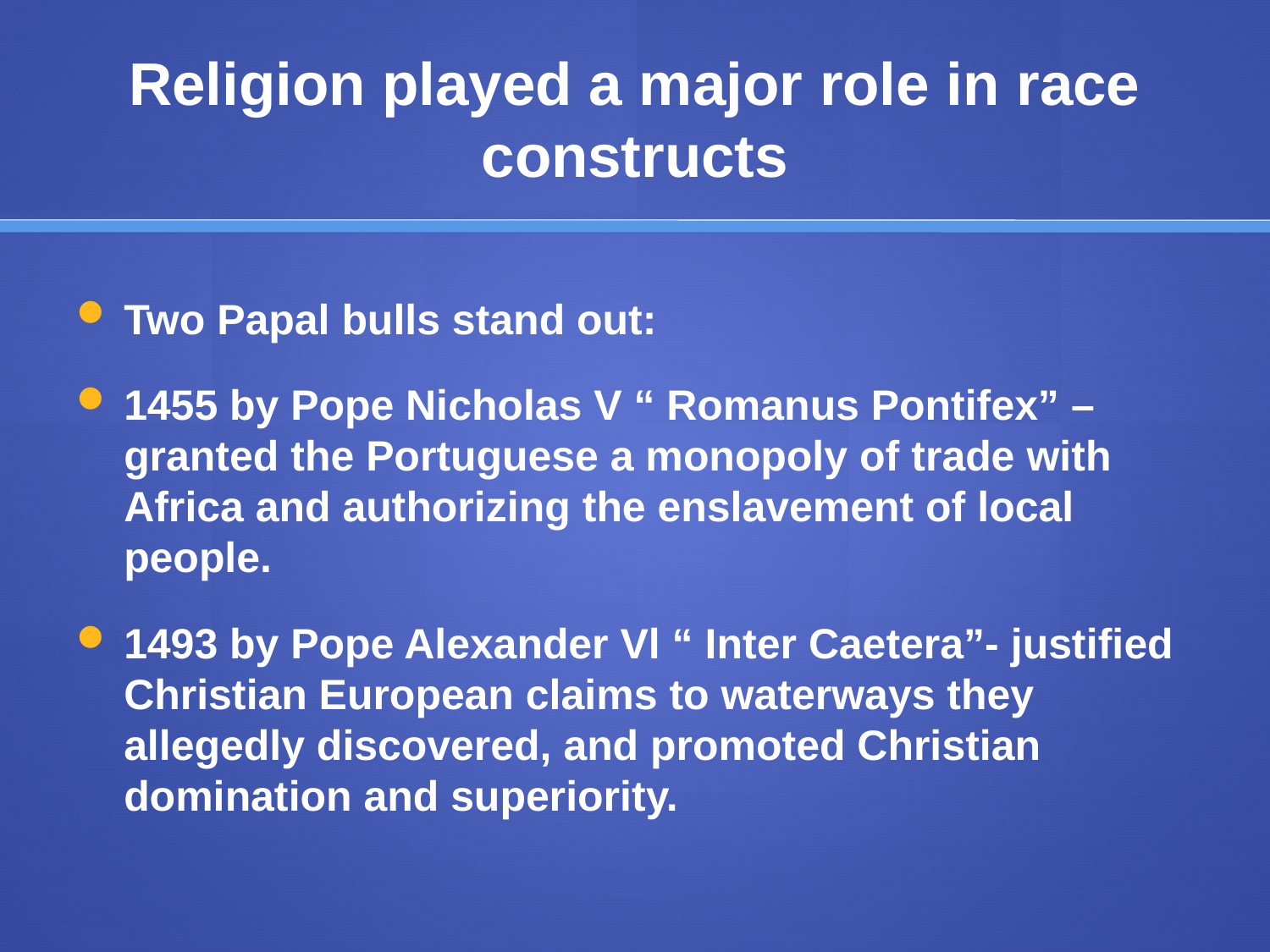

# Religion played a major role in race constructs
Two Papal bulls stand out:
1455 by Pope Nicholas V “ Romanus Pontifex” – granted the Portuguese a monopoly of trade with Africa and authorizing the enslavement of local people.
1493 by Pope Alexander Vl “ Inter Caetera”- justified Christian European claims to waterways they allegedly discovered, and promoted Christian domination and superiority.